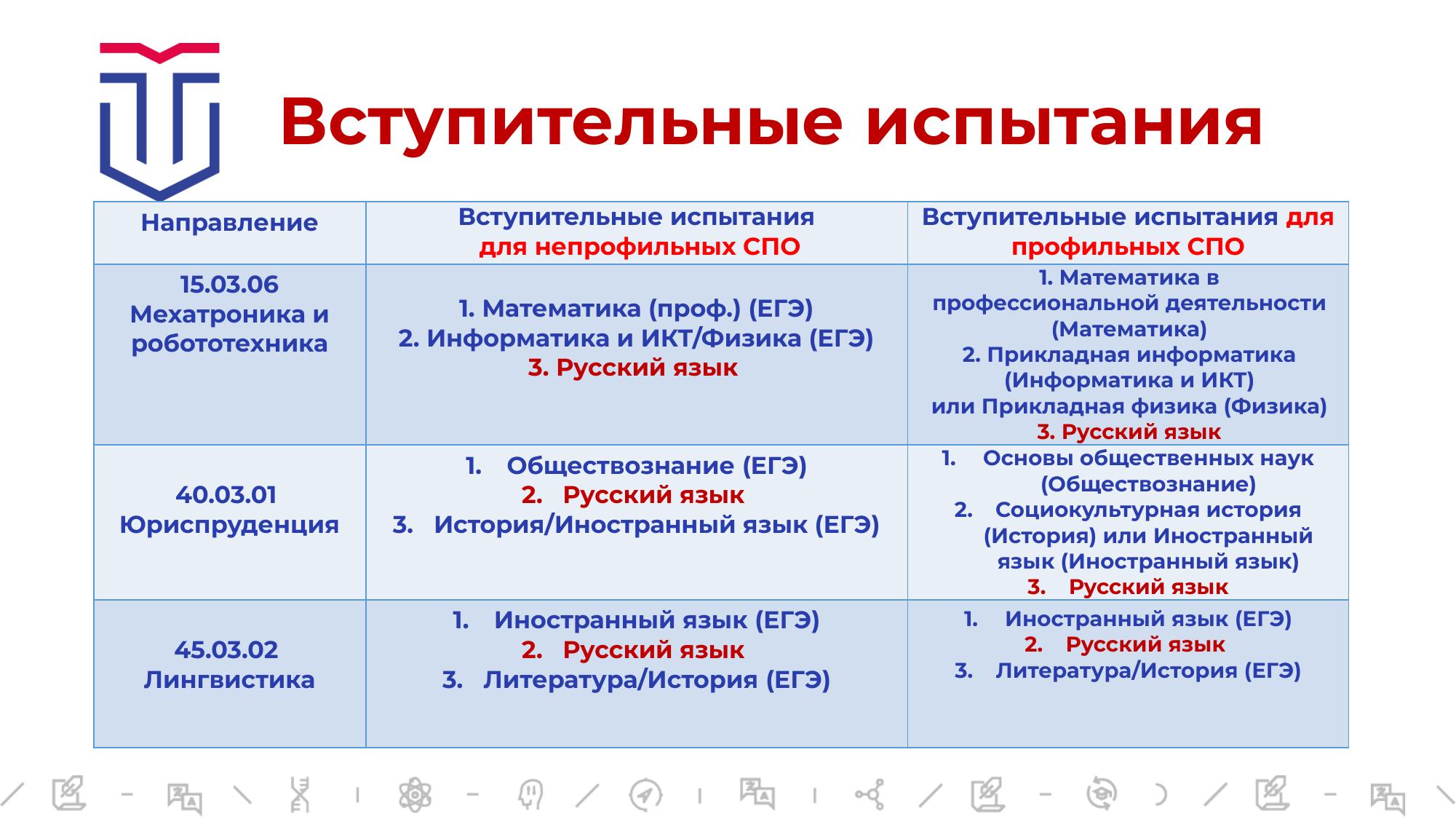

# Вступительные испытания
| Направление | Вступительные испытания для непрофильных СПО | Вступительные испытания для профильных СПО |
| --- | --- | --- |
| 15.03.06 Мехатроника и робототехника | Математика (проф.) (ЕГЭ) Информатика и ИКТ/Физика (ЕГЭ) Русский язык | 1. Математика в профессиональной деятельности (Математика) 2. Прикладная информатика (Информатика и ИКТ) или Прикладная физика (Физика) 3. Русский язык |
| 40.03.01 Юриспруденция | Обществознание (ЕГЭ) Русский язык История/Иностранный язык (ЕГЭ) | Основы общественных наук (Обществознание) Социокультурная история (История) или Иностранный язык (Иностранный язык) Русский язык |
| 45.03.02 Лингвистика | Иностранный язык (ЕГЭ) Русский язык Литература/История (ЕГЭ) | Иностранный язык (ЕГЭ) Русский язык Литература/История (ЕГЭ) |